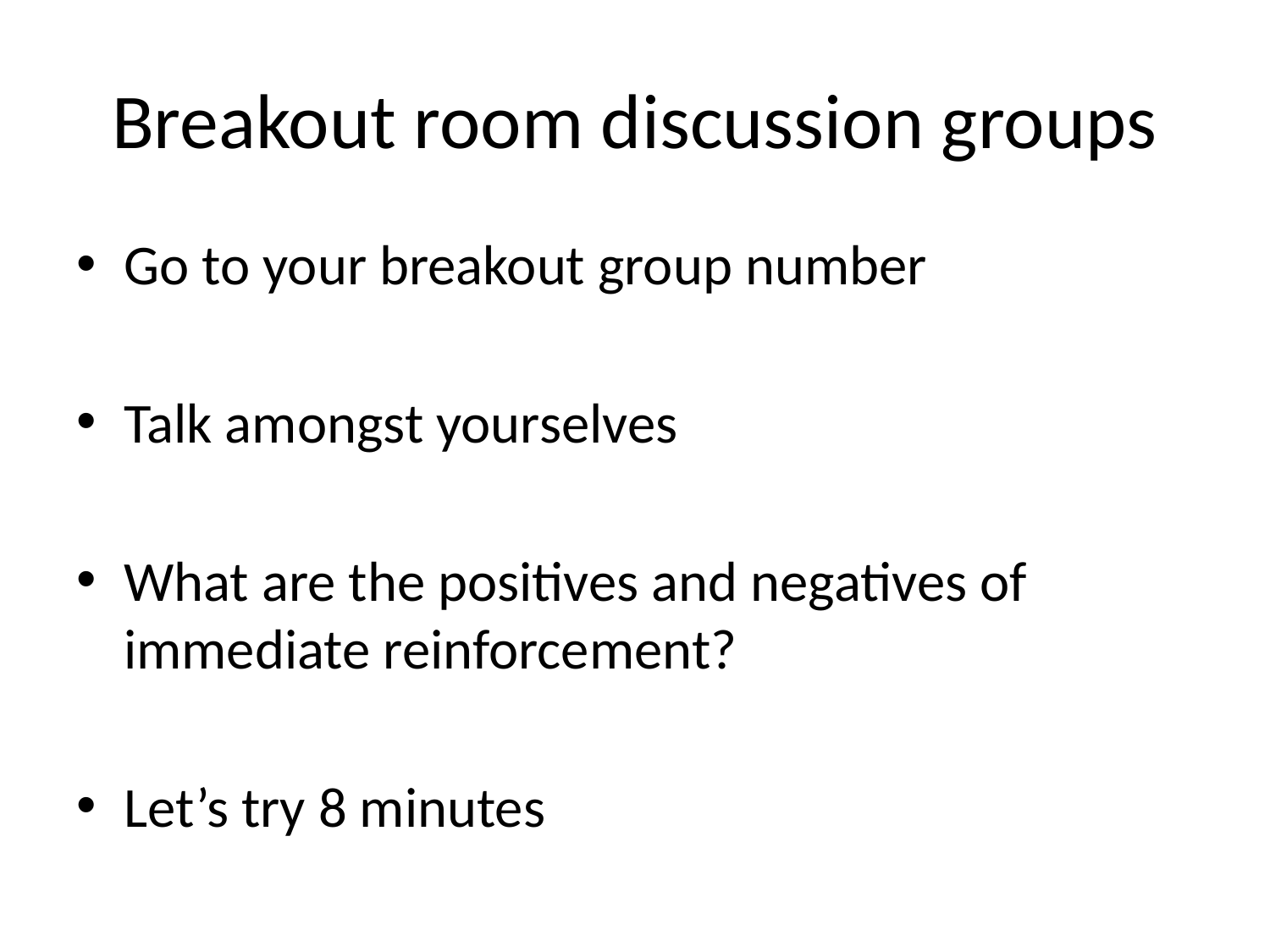

# Breakout room discussion groups
Go to your breakout group number

Talk amongst yourselves

What are the positives and negatives of immediate reinforcement?

Let’s try 8 minutes